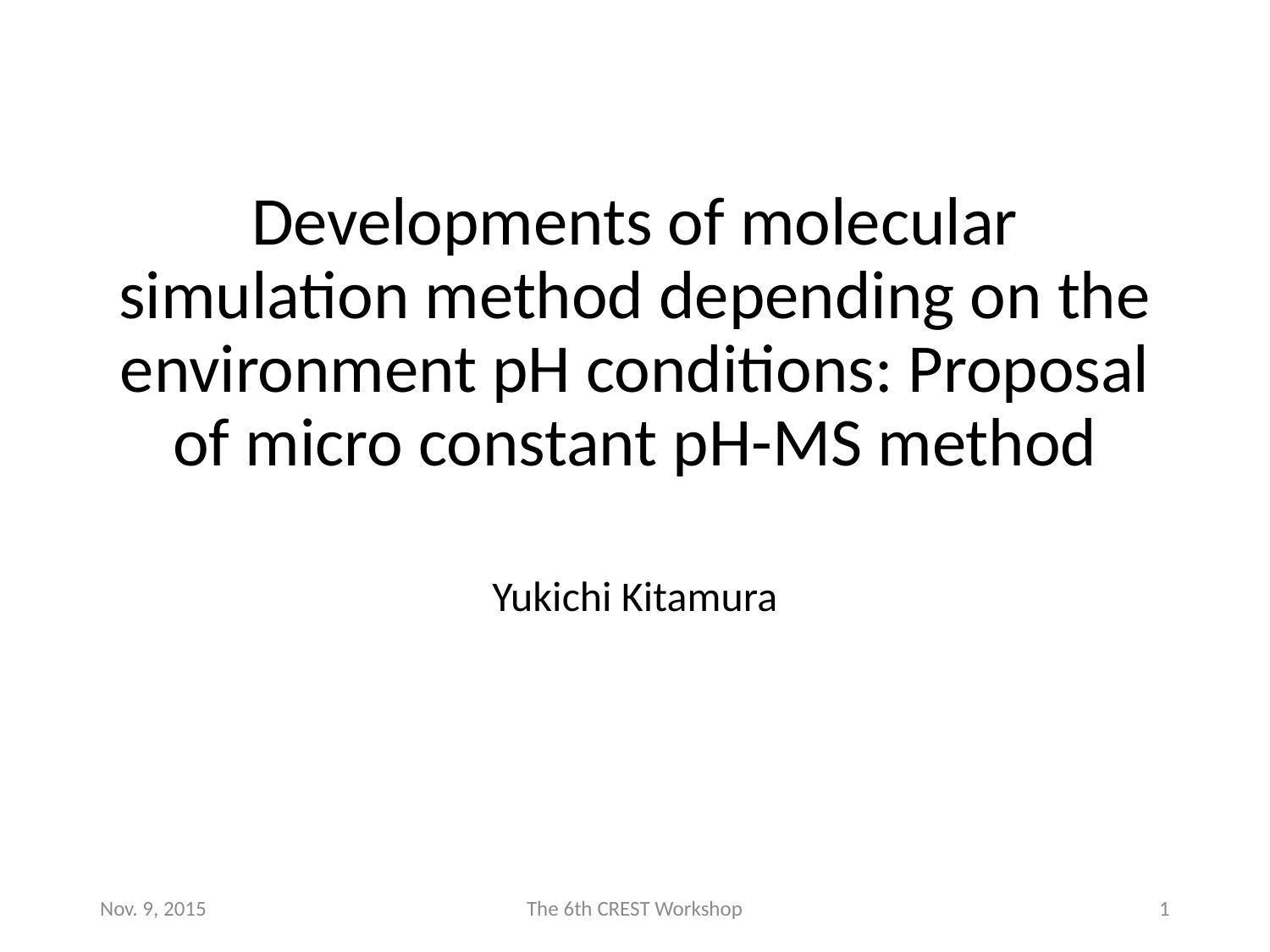

# Developments of molecular simulation method depending on the environment pH conditions: Proposal of micro constant pH-MS method

Yukichi Kitamura
Nov. 9, 2015
The 6th CREST Workshop
1